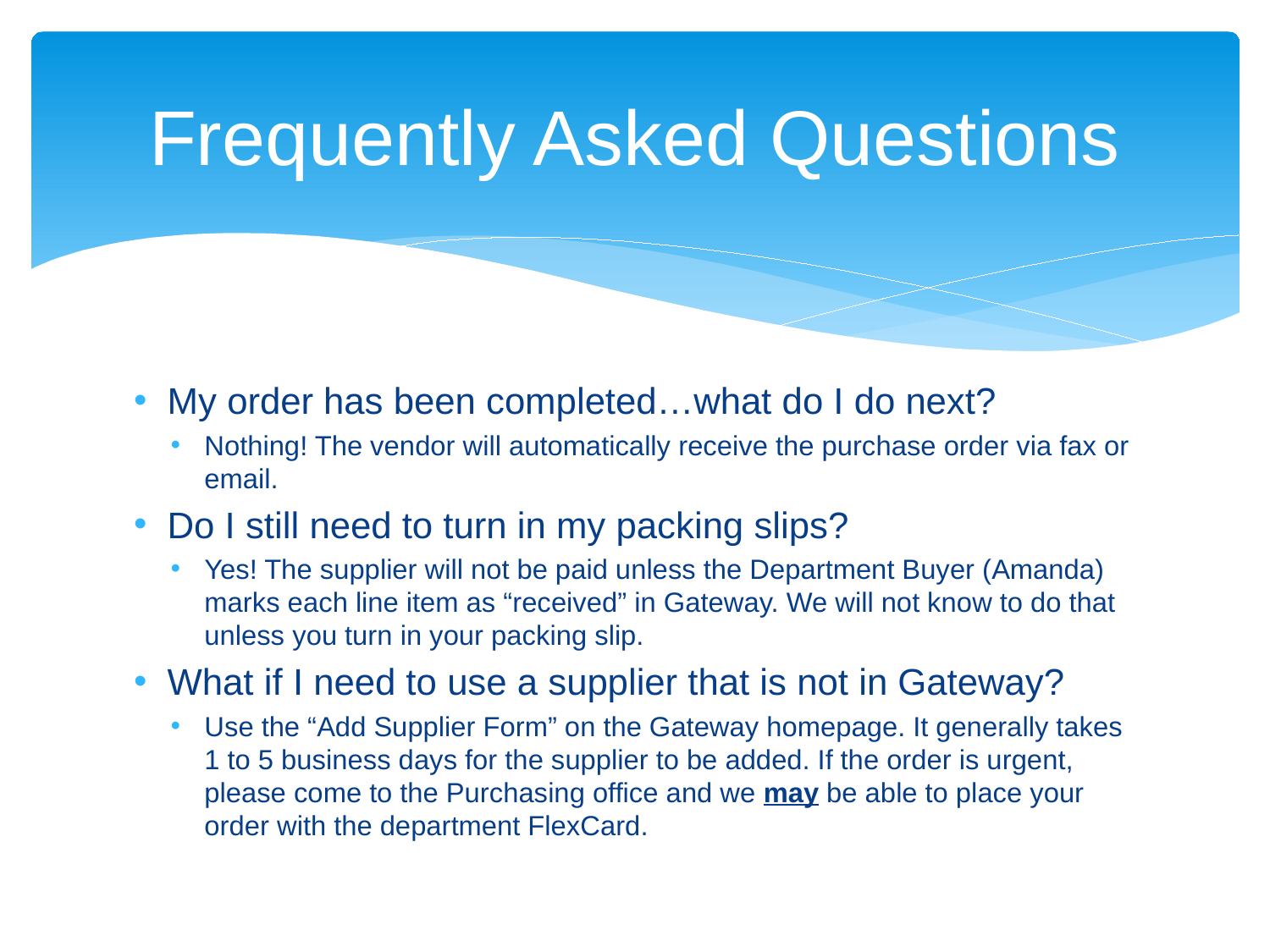

# Frequently Asked Questions
My order has been completed…what do I do next?
Nothing! The vendor will automatically receive the purchase order via fax or email.
Do I still need to turn in my packing slips?
Yes! The supplier will not be paid unless the Department Buyer (Amanda) marks each line item as “received” in Gateway. We will not know to do that unless you turn in your packing slip.
What if I need to use a supplier that is not in Gateway?
Use the “Add Supplier Form” on the Gateway homepage. It generally takes 1 to 5 business days for the supplier to be added. If the order is urgent, please come to the Purchasing office and we may be able to place your order with the department FlexCard.